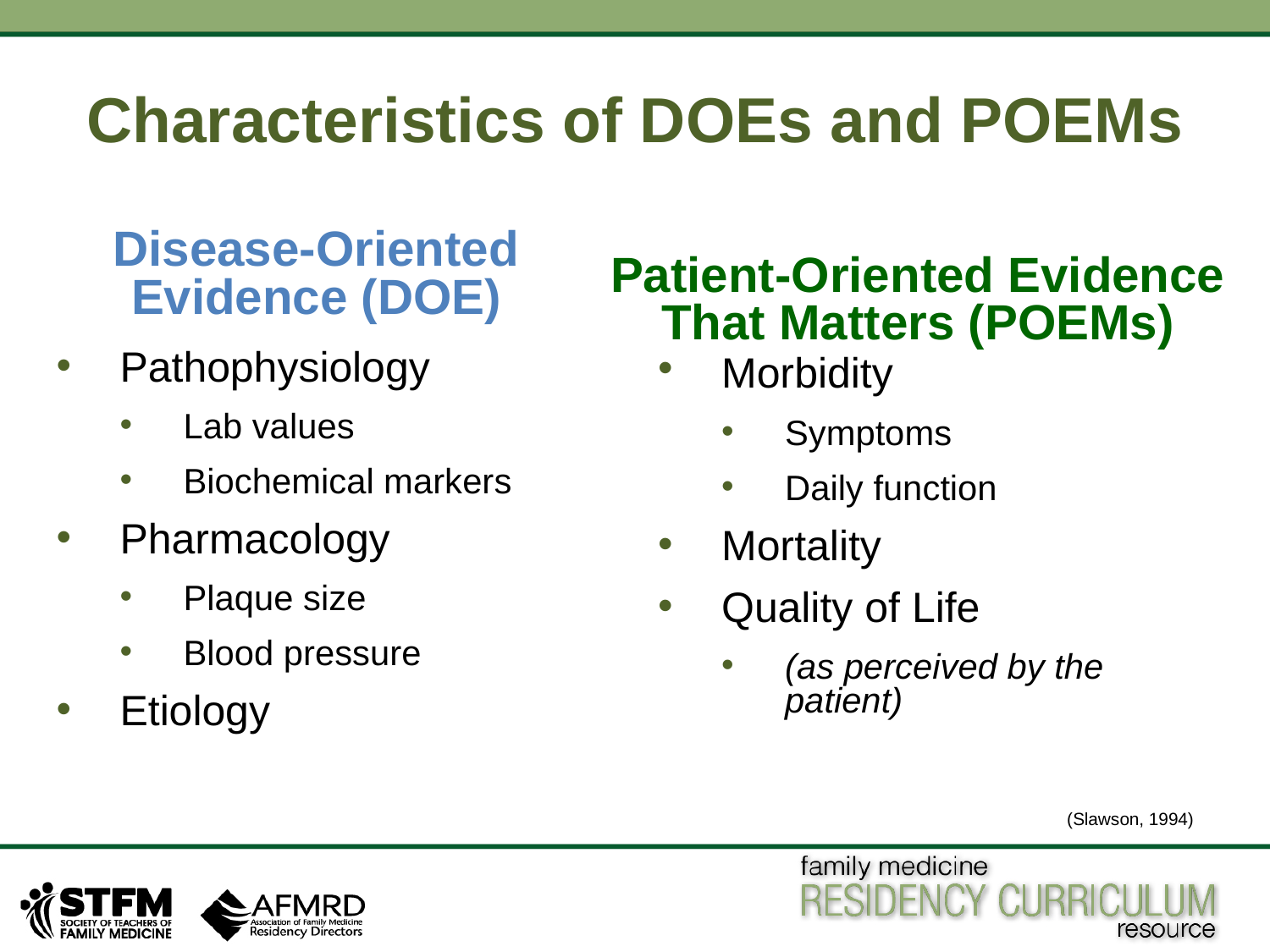

# Characteristics of DOEs and POEMs
Disease-Oriented Evidence (DOE)
Patient-Oriented Evidence That Matters (POEMs)
Pathophysiology
Lab values
Biochemical markers
Pharmacology
Plaque size
Blood pressure
Etiology
Morbidity
Symptoms
Daily function
Mortality
Quality of Life
(as perceived by the patient)
(Slawson, 1994)